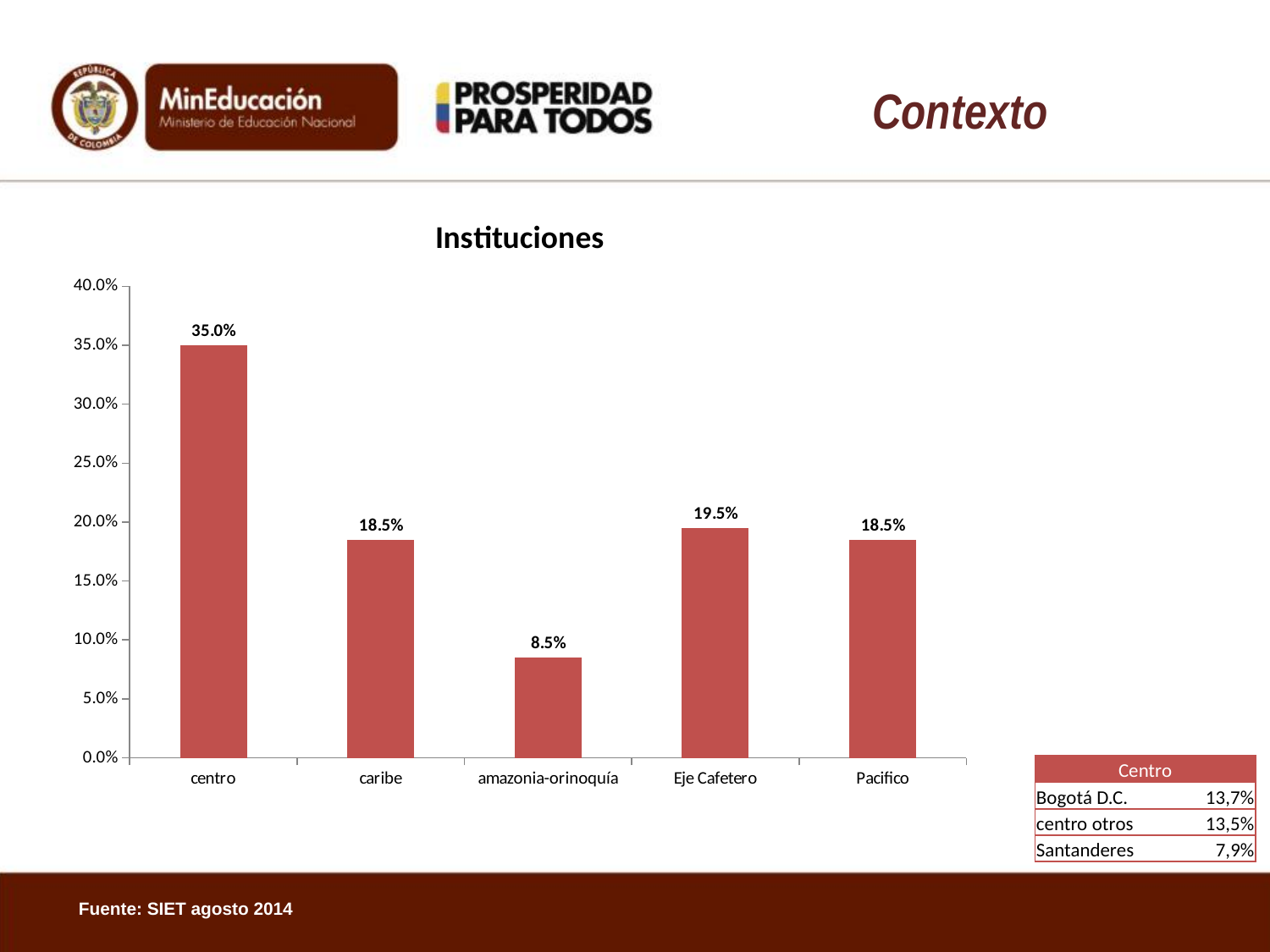

# Contexto

### Chart:

| Category | Instituciones |
|---|---|
| centro | 0.3502666292450182 |
| caribe | 0.18495649733370756 |
| amazonia-orinoquía | 0.08476003367948358 |
| Eje Cafetero | 0.19477968004490598 |
| Pacifico | 0.18523715969688465 |
| Centro |  |
| --- | --- |
| Bogotá D.C. | 13,7% |
| centro otros | 13,5% |
| Santanderes | 7,9% |
Fuente: SIET agosto 2014